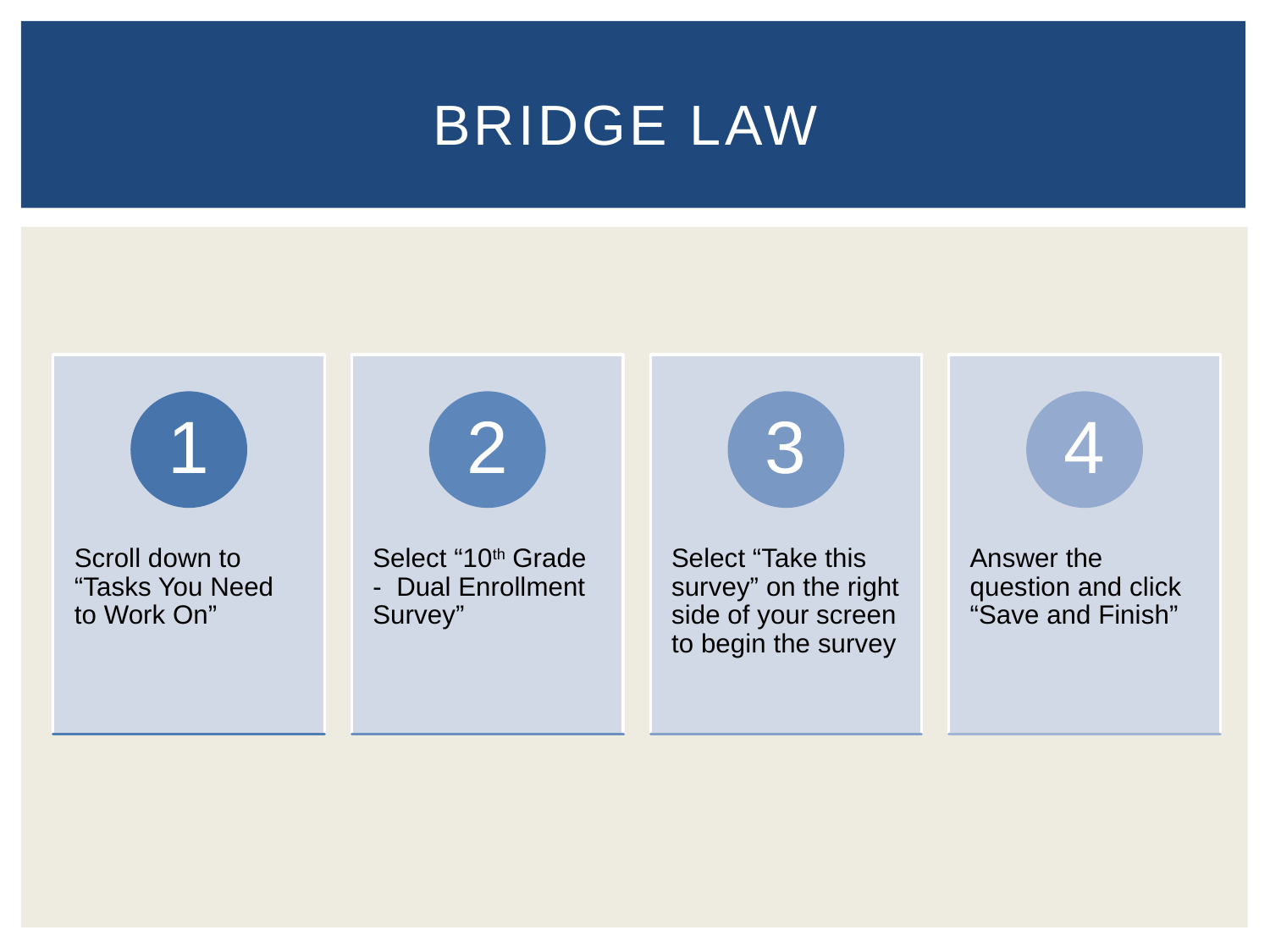

# Bridge Law
Scroll down to “Tasks You Need to Work On”
1
Select “10th Grade -  Dual Enrollment Survey”
2
Select “Take this survey” on the right side of your screen to begin the survey
3
Answer the question and click “Save and Finish”
4